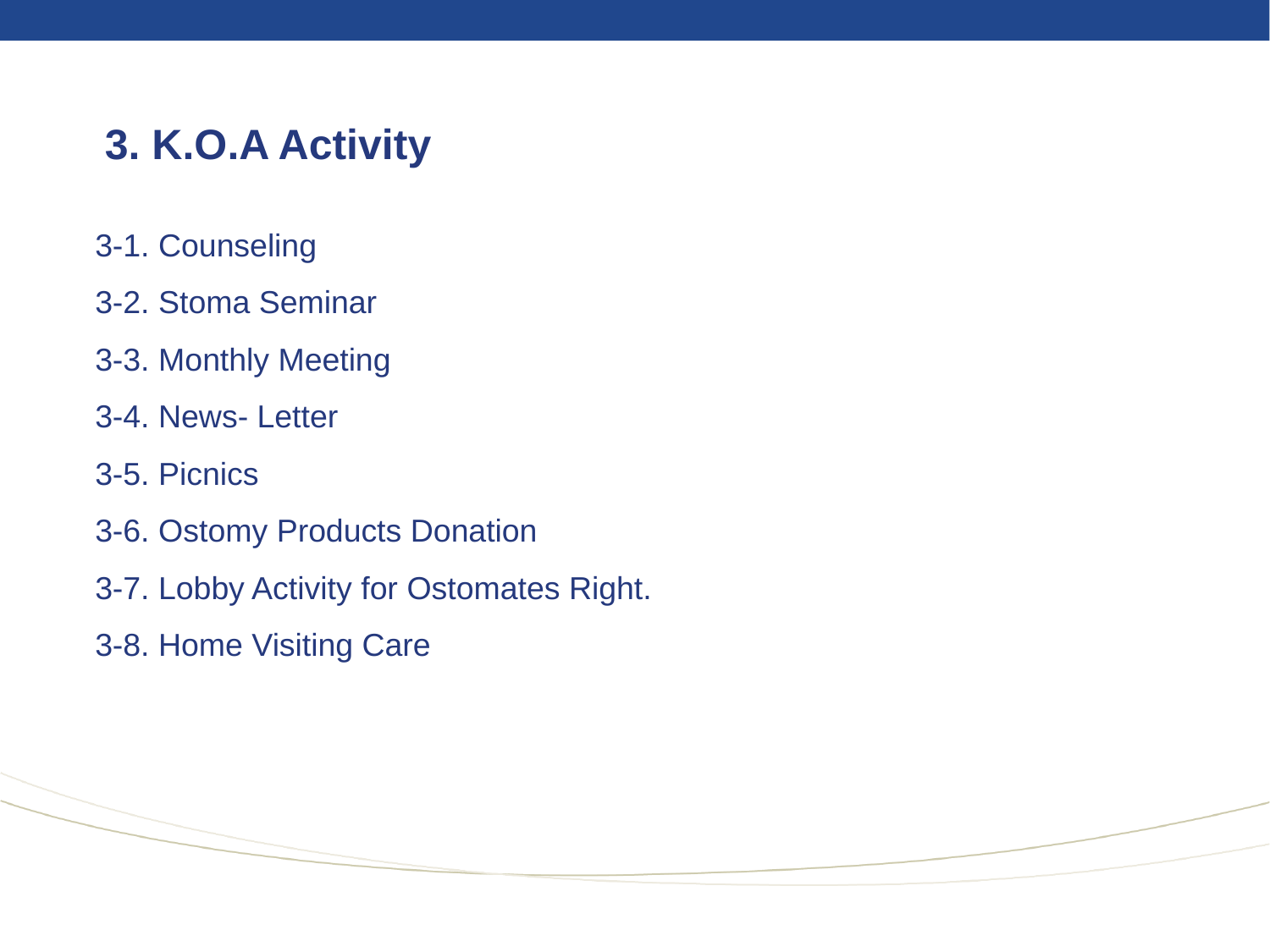

# 3. K.O.A Activity
3-1. Counseling
3-2. Stoma Seminar
3-3. Monthly Meeting
3-4. News- Letter
3-5. Picnics
3-6. Ostomy Products Donation
3-7. Lobby Activity for Ostomates Right.
3-8. Home Visiting Care

11